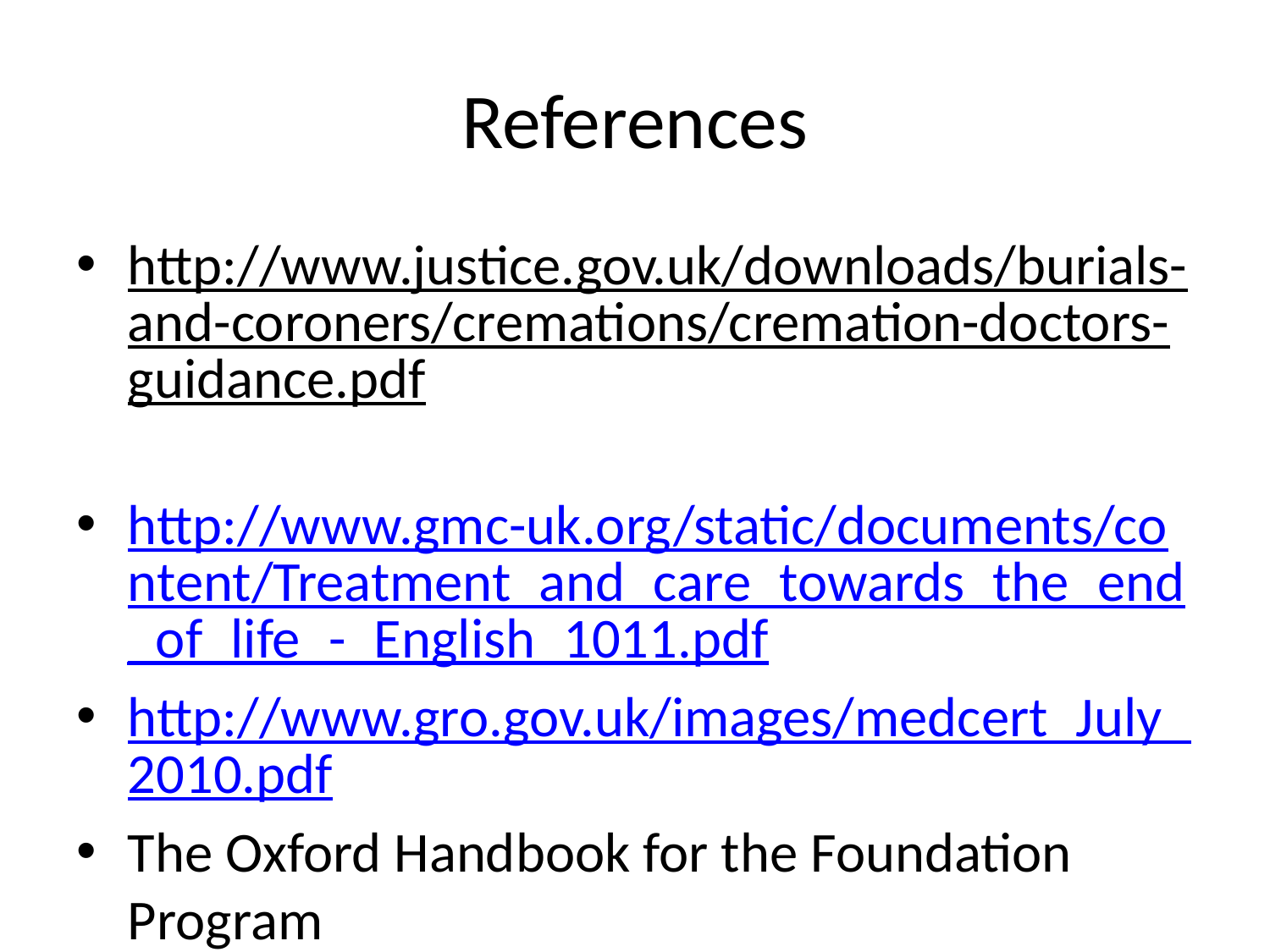

# References
http://www.justice.gov.uk/downloads/burials-and-coroners/cremations/cremation-doctors-guidance.pdf
http://www.gmc-uk.org/static/documents/content/Treatment_and_care_towards_the_end_of_life_-_English_1011.pdf
http://www.gro.gov.uk/images/medcert_July_2010.pdf
The Oxford Handbook for the Foundation Program